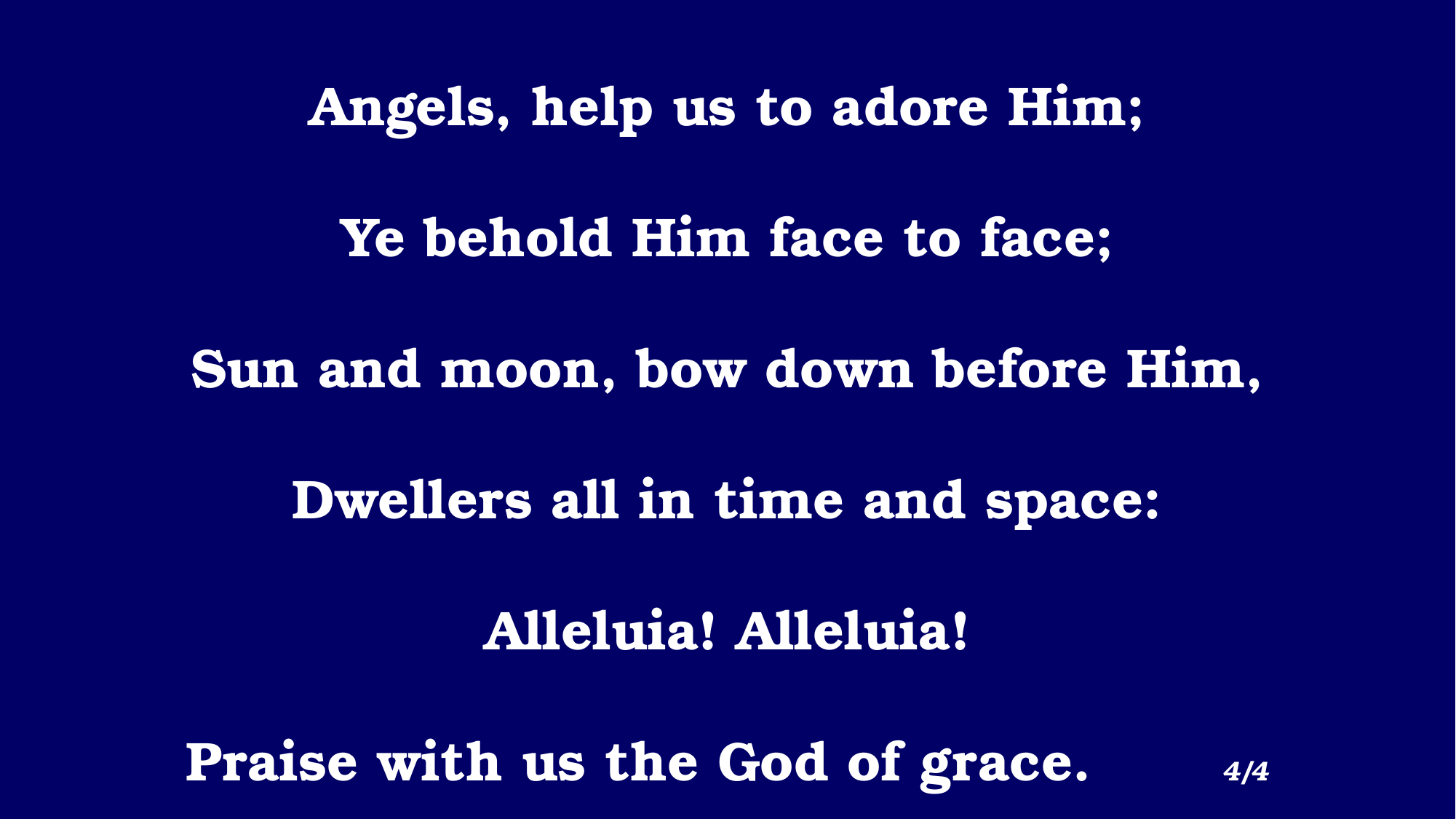

Angels, help us to adore Him;
Ye behold Him face to face;
Sun and moon, bow down before Him,
Dwellers all in time and space:
Alleluia! Alleluia!
Praise with us the God of grace.       4/4